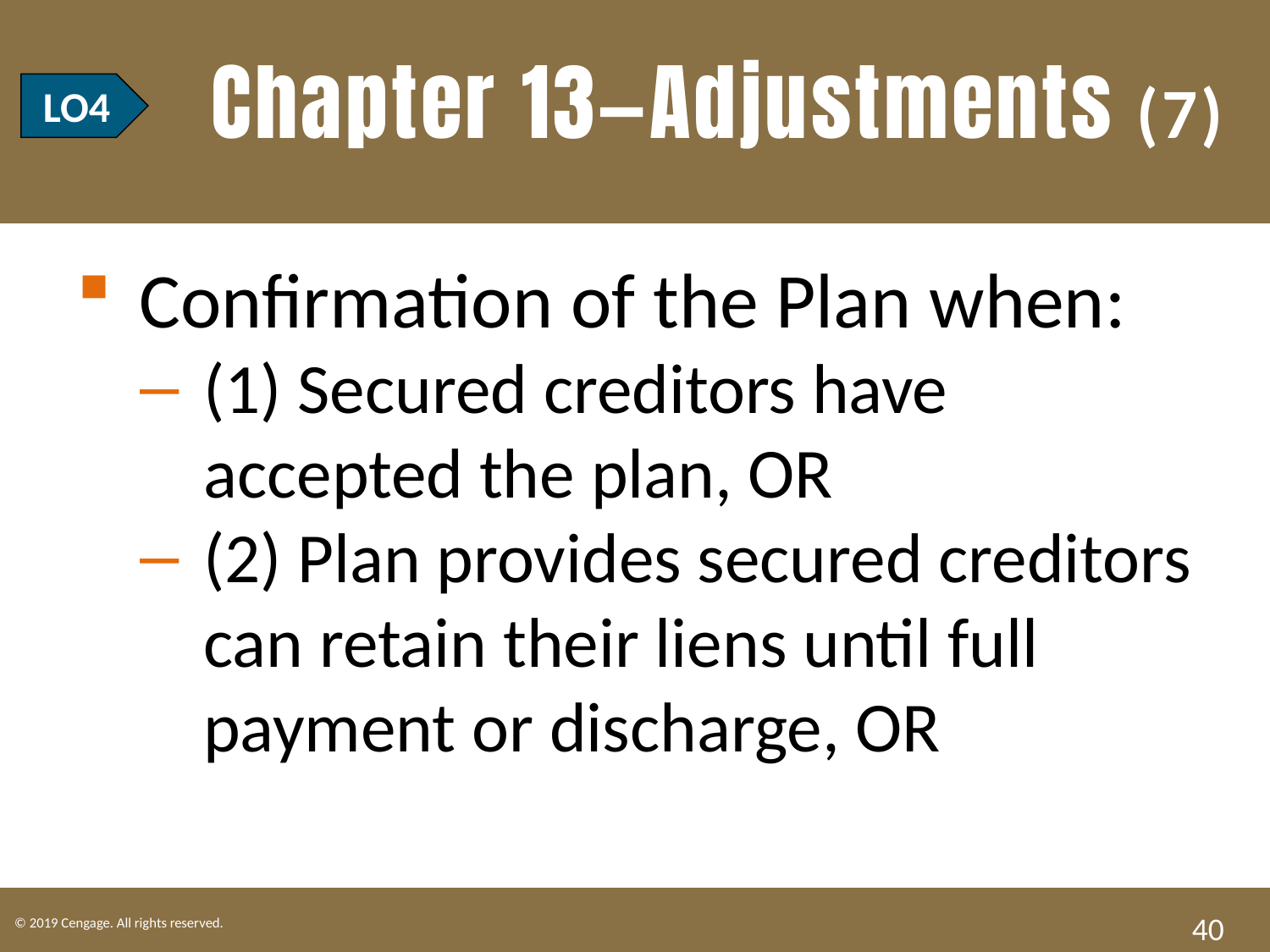

# LO4 Chapter 13—Adjustments (7)
LO4
Confirmation of the Plan when:
(1) Secured creditors have accepted the plan, OR
(2) Plan provides secured creditors can retain their liens until full payment or discharge, OR
40